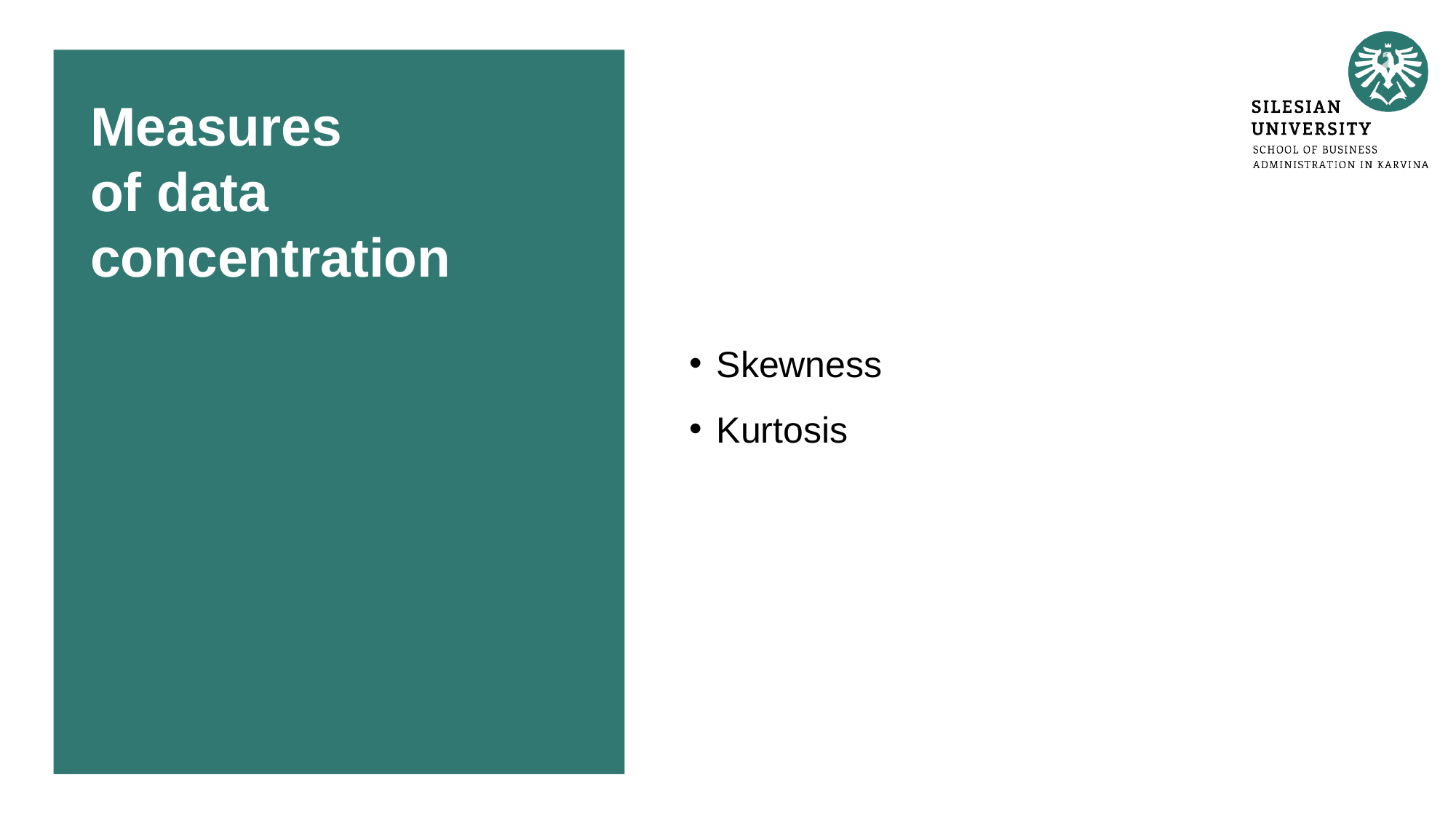

# Measures of data concentration

Skewness
Kurtosis